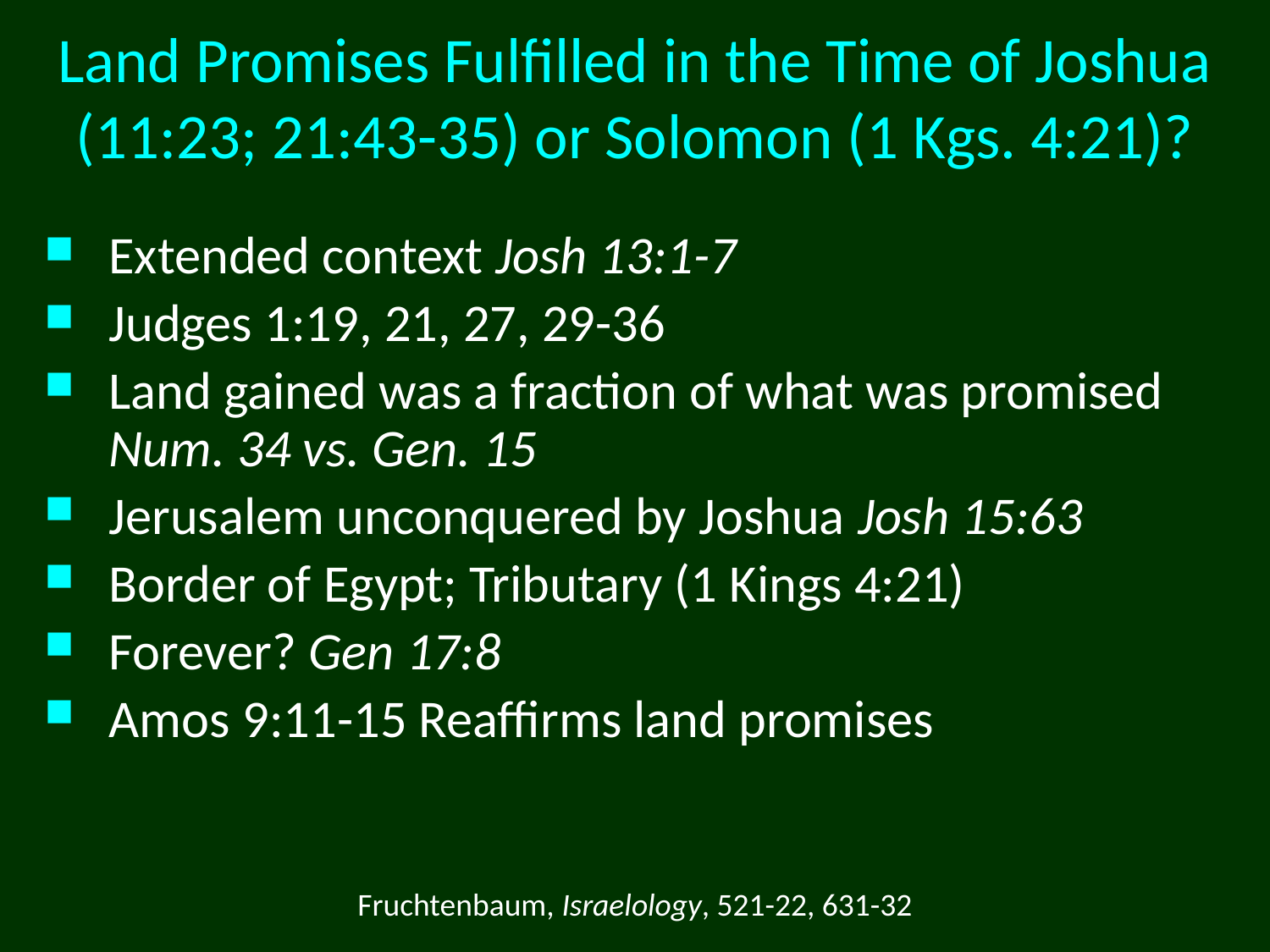

Land Promises Fulfilled in the Time of Joshua (11:23; 21:43-35) or Solomon (1 Kgs. 4:21)?
Extended context Josh 13:1-7
Judges 1:19, 21, 27, 29-36
Land gained was a fraction of what was promised Num. 34 vs. Gen. 15
Jerusalem unconquered by Joshua Josh 15:63
Border of Egypt; Tributary (1 Kings 4:21)
Forever? Gen 17:8
Amos 9:11-15 Reaffirms land promises
Fruchtenbaum, Israelology, 521-22, 631-32